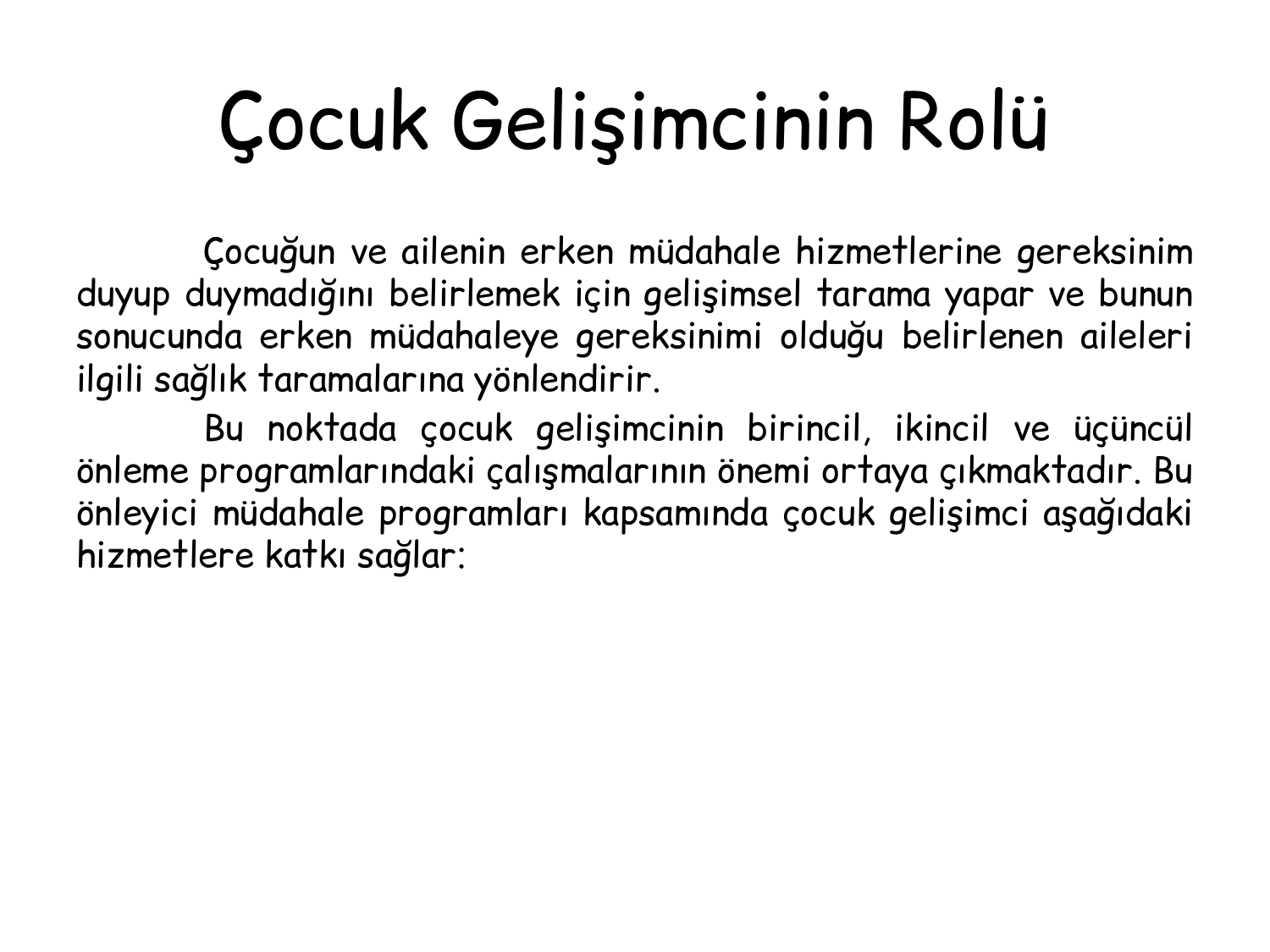

# Çocuk Gelişimcinin Rolü
	Çocuğun ve ailenin erken müdahale hizmetlerine gereksinim duyup duymadığını belirlemek için gelişimsel tarama yapar ve bunun sonucunda erken müdahaleye gereksinimi olduğu belirlenen aileleri ilgili sağlık taramalarına yönlendirir.
	Bu noktada çocuk gelişimcinin birincil, ikincil ve üçüncül önleme programlarındaki çalışmalarının önemi ortaya çıkmaktadır. Bu önleyici müdahale programları kapsamında çocuk gelişimci aşağıdaki hizmetlere katkı sağlar: